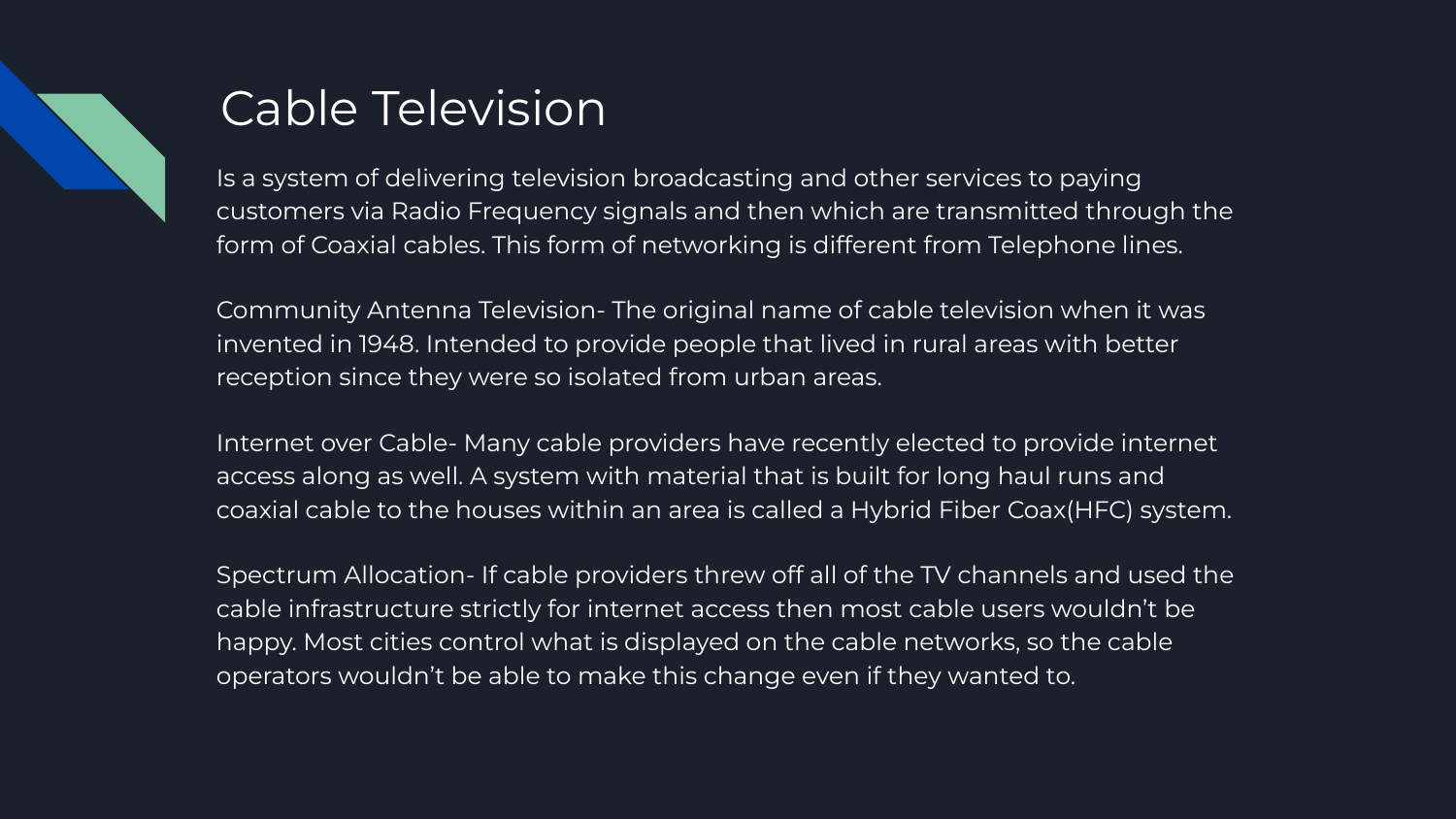

# Cable Television
Is a system of delivering television broadcasting and other services to paying customers via Radio Frequency signals and then which are transmitted through the form of Coaxial cables. This form of networking is different from Telephone lines.
Community Antenna Television- The original name of cable television when it was invented in 1948. Intended to provide people that lived in rural areas with better reception since they were so isolated from urban areas.
Internet over Cable- Many cable providers have recently elected to provide internet access along as well. A system with material that is built for long haul runs and coaxial cable to the houses within an area is called a Hybrid Fiber Coax(HFC) system.
Spectrum Allocation- If cable providers threw off all of the TV channels and used the cable infrastructure strictly for internet access then most cable users wouldn’t be happy. Most cities control what is displayed on the cable networks, so the cable operators wouldn’t be able to make this change even if they wanted to.